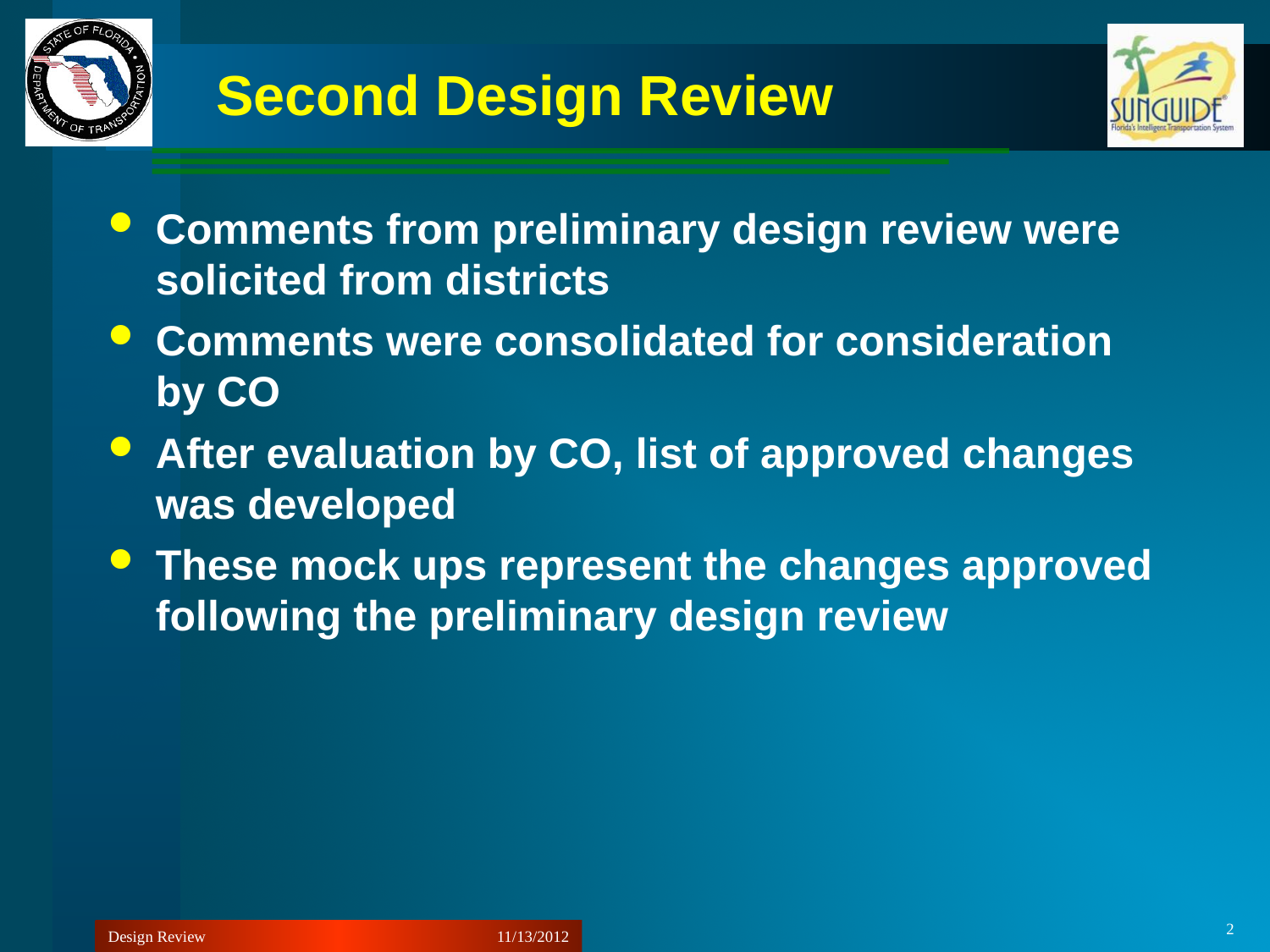

# Second Design Review
Comments from preliminary design review were solicited from districts
Comments were consolidated for consideration by CO
After evaluation by CO, list of approved changes was developed
These mock ups represent the changes approved following the preliminary design review

2
Design Review
11/13/2012